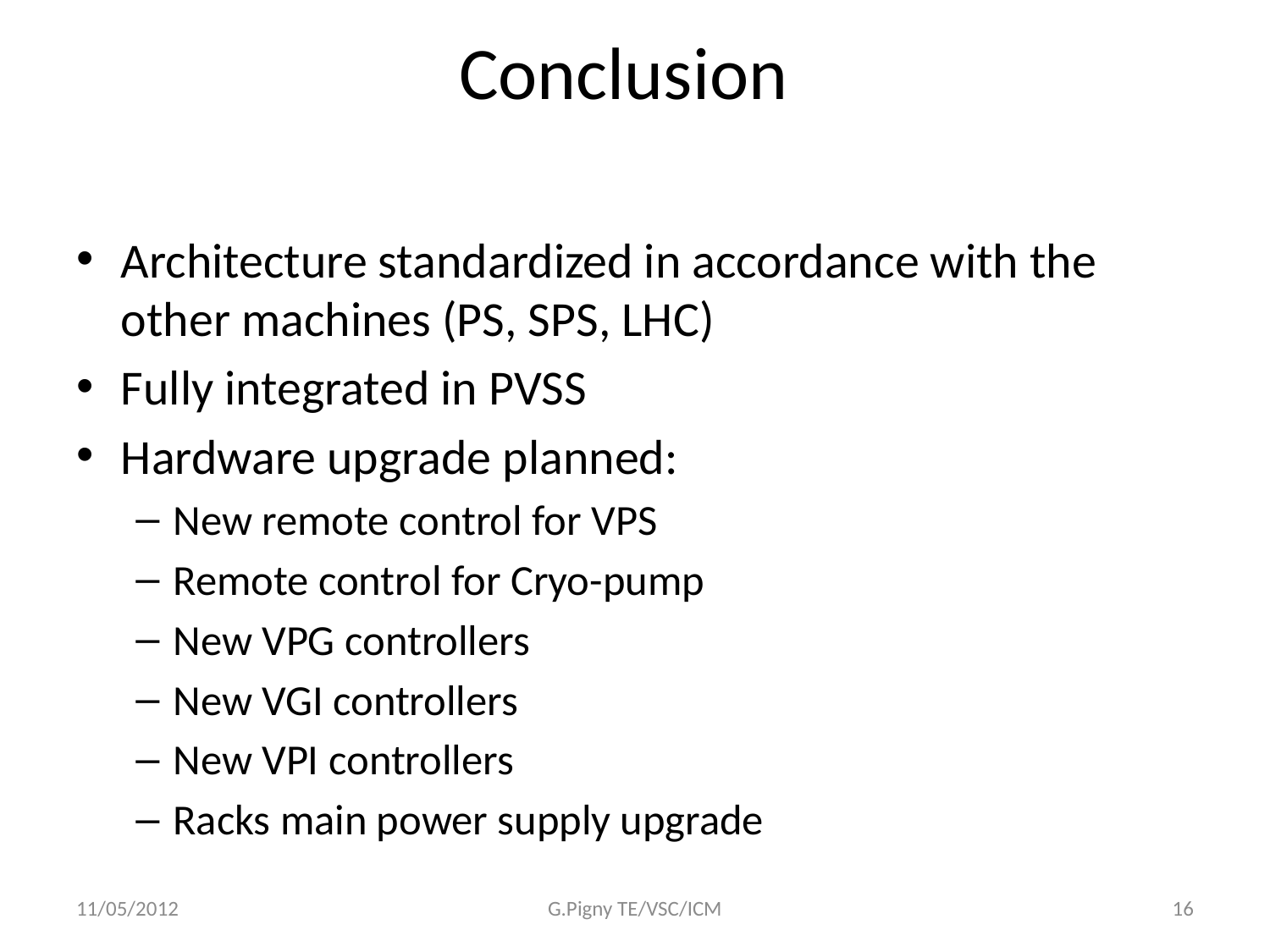

# Conclusion
Architecture standardized in accordance with the other machines (PS, SPS, LHC)
Fully integrated in PVSS
Hardware upgrade planned:
New remote control for VPS
Remote control for Cryo-pump
New VPG controllers
New VGI controllers
New VPI controllers
Racks main power supply upgrade
11/05/2012
G.Pigny TE/VSC/ICM
16